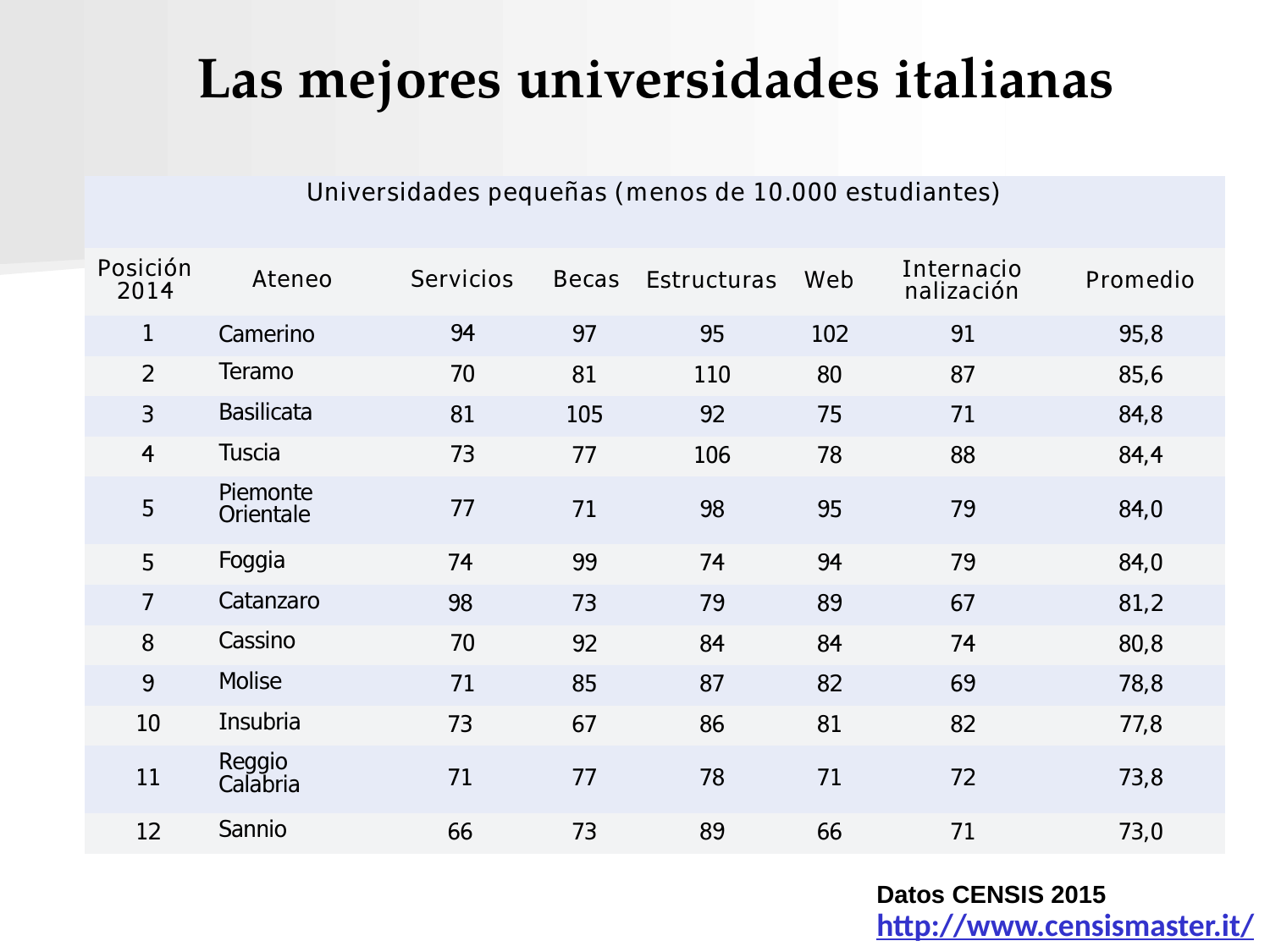

Las mejores universidades italianas
| Universidades pequeñas (menos de 10.000 estudiantes) |  |  |  |  |  |  |  |
| --- | --- | --- | --- | --- | --- | --- | --- |
| Posición 2014 | Ateneo | Servicios | Becas | Estructuras | Web | Internacio nalización | Promedio |
| 1 | Camerino | 94 | 97 | 95 | 102 | 91 | 95,8 |
| 2 | Teramo | 70 | 81 | 110 | 80 | 87 | 85,6 |
| 3 | Basilicata | 81 | 105 | 92 | 75 | 71 | 84,8 |
| 4 | Tuscia | 73 | 77 | 106 | 78 | 88 | 84,4 |
| 5 | Piemonte Orientale | 77 | 71 | 98 | 95 | 79 | 84,0 |
| 5 | Foggia | 74 | 99 | 74 | 94 | 79 | 84,0 |
| 7 | Catanzaro | 98 | 73 | 79 | 89 | 67 | 81,2 |
| 8 | Cassino | 70 | 92 | 84 | 84 | 74 | 80,8 |
| 9 | Molise | 71 | 85 | 87 | 82 | 69 | 78,8 |
| 10 | Insubria | 73 | 67 | 86 | 81 | 82 | 77,8 |
| 11 | Reggio Calabria | 71 | 77 | 78 | 71 | 72 | 73,8 |
| 12 | Sannio | 66 | 73 | 89 | 66 | 71 | 73,0 |
Datos CENSIS 2015
http://www.censismaster.it/